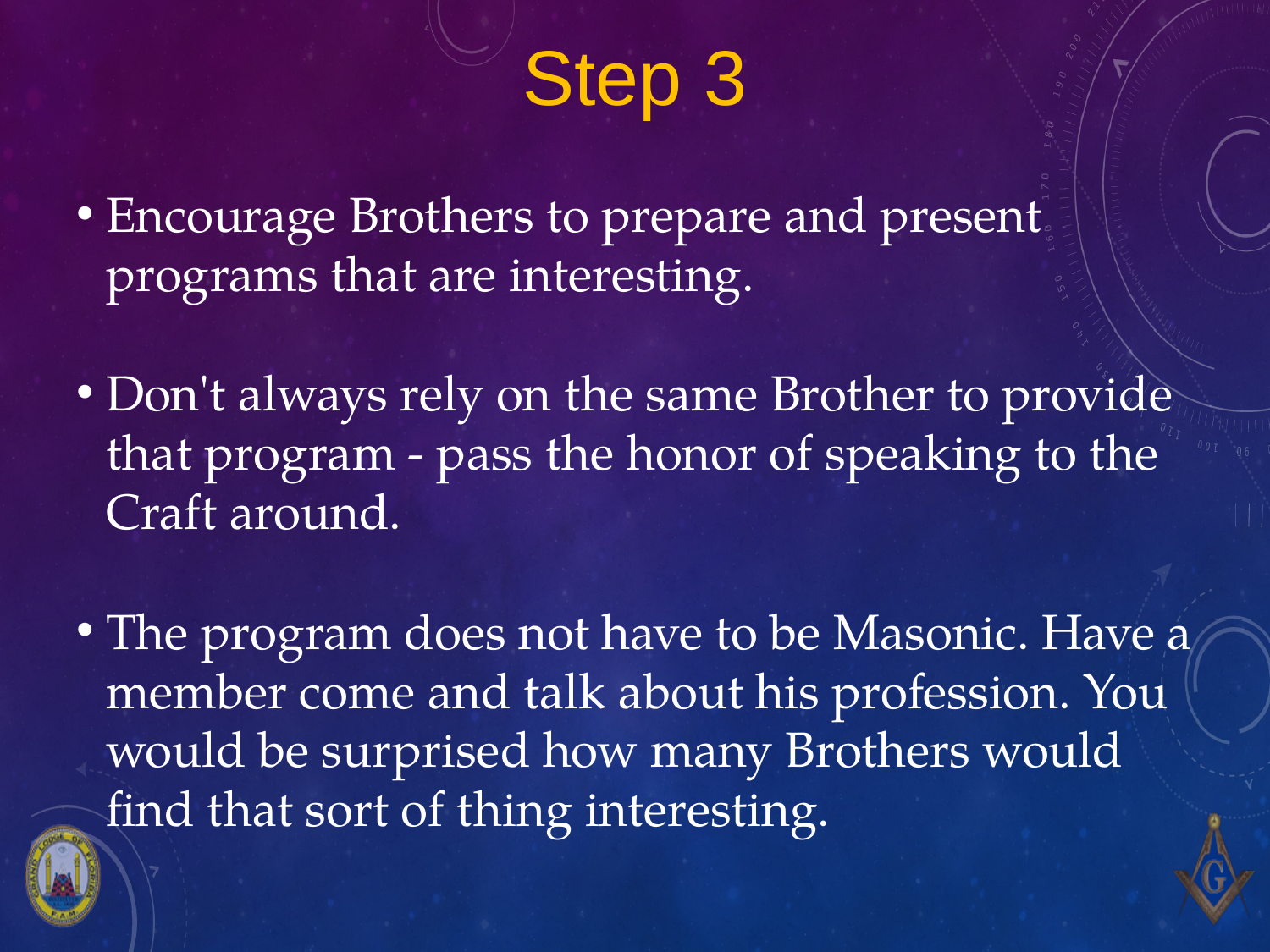

# Step 3
Encourage Brothers to prepare and present programs that are interesting.

Don't always rely on the same Brother to provide that program - pass the honor of speaking to the Craft around.

The program does not have to be Masonic. Have a member come and talk about his profession. You would be surprised how many Brothers would find that sort of thing interesting.